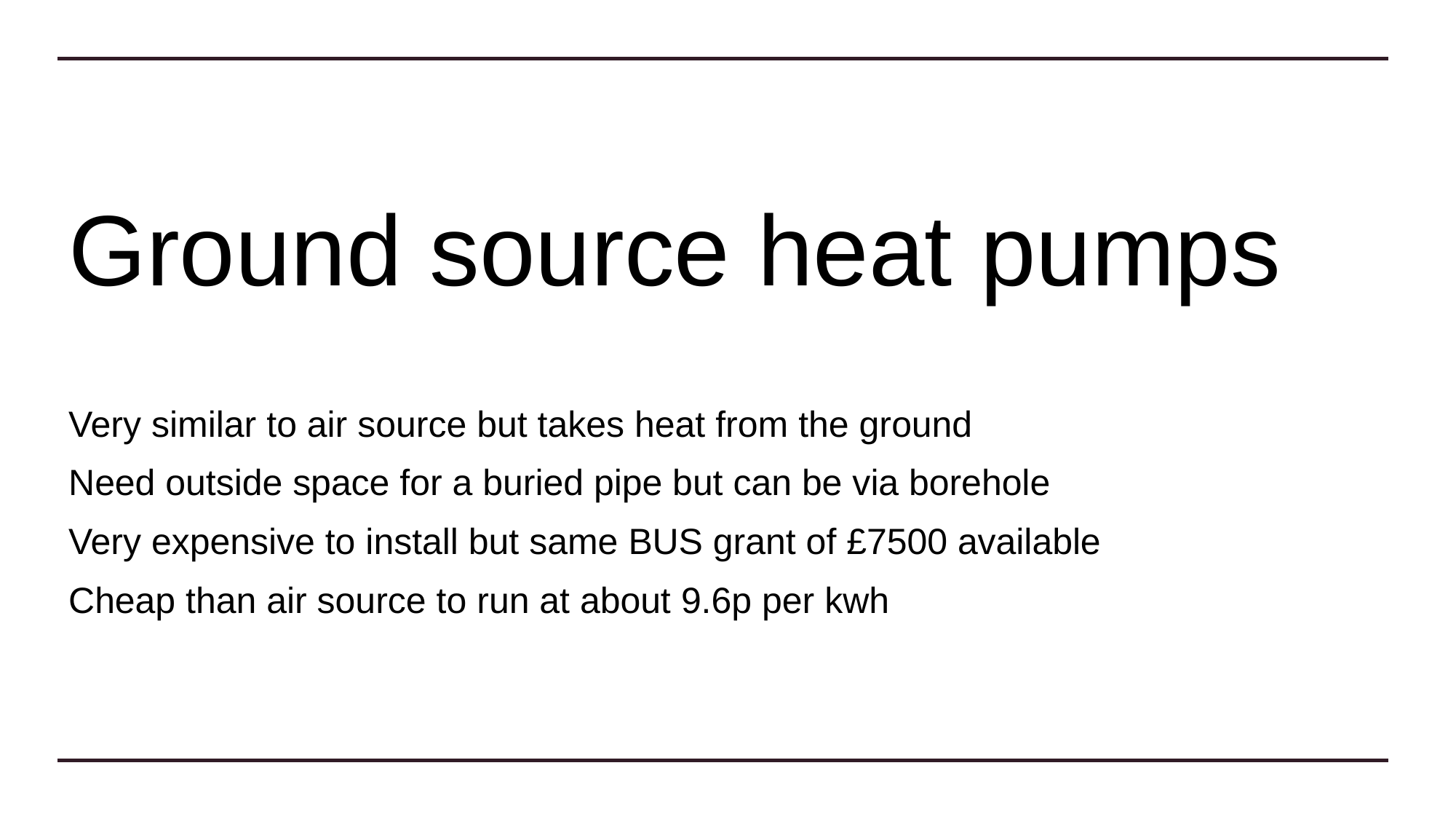

# Ground source heat pumps
Very similar to air source but takes heat from the ground
Need outside space for a buried pipe but can be via borehole
Very expensive to install but same BUS grant of £7500 available
Cheap than air source to run at about 9.6p per kwh